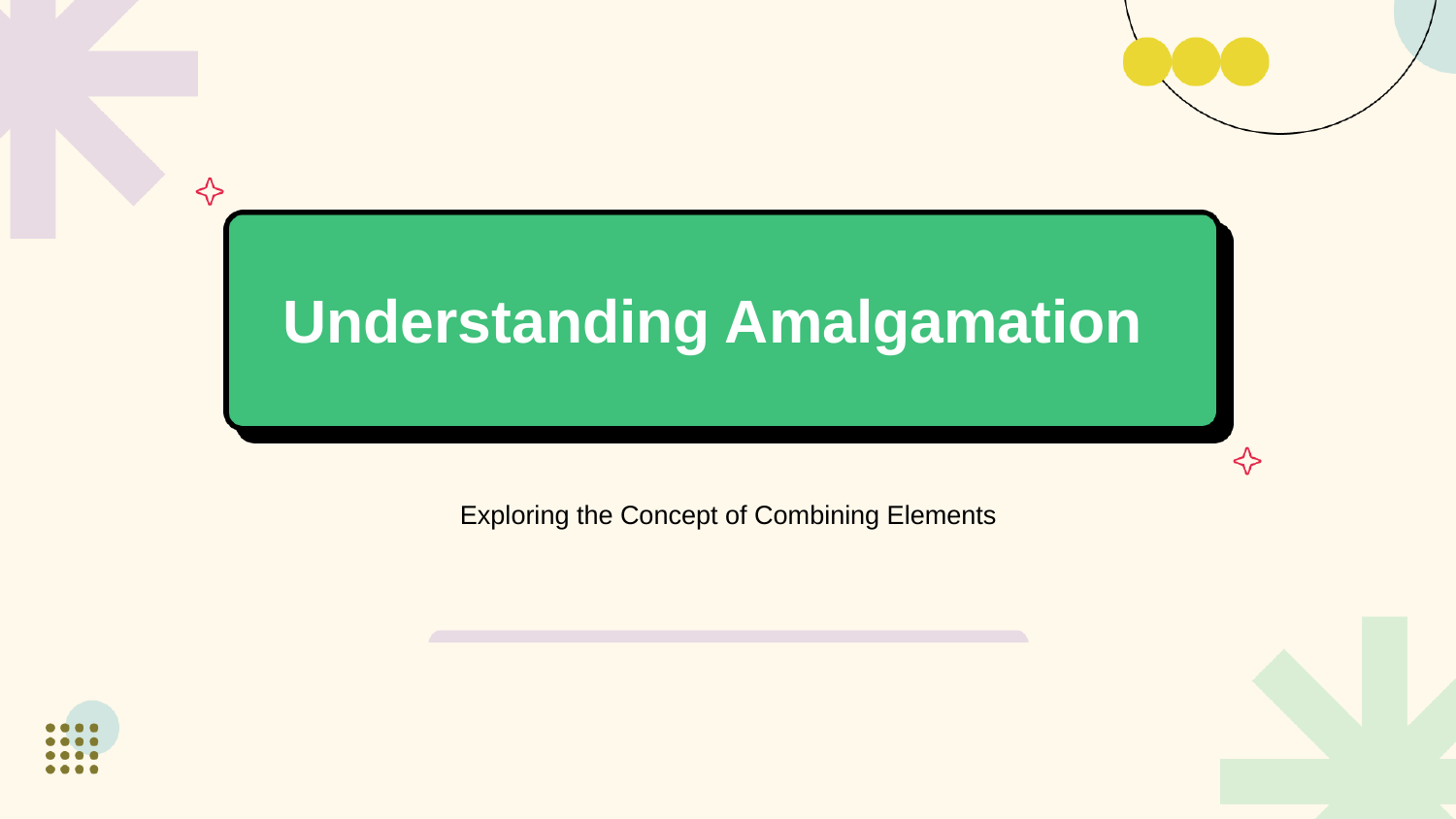

Understanding Amalgamation
Exploring the Concept of Combining Elements